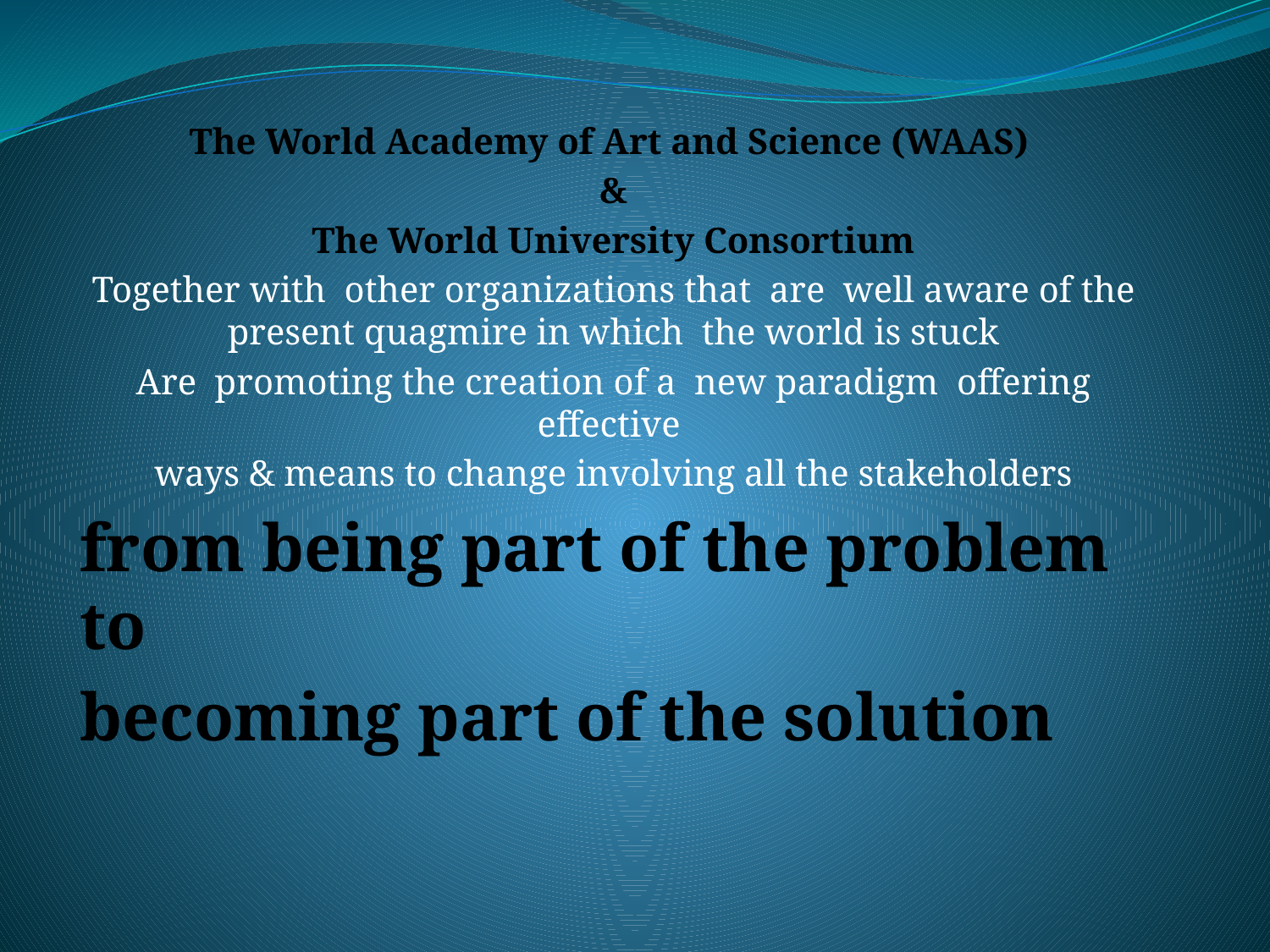

The World Academy of Art and Science (WAAS)
&
The World University Consortium
Together with  other organizations that  are  well aware of the present quagmire in which  the world is stuck
Are  promoting the creation of a  new paradigm  offering effective
 ways & means to change involving all the stakeholders
from being part of the problem to
becoming part of the solution